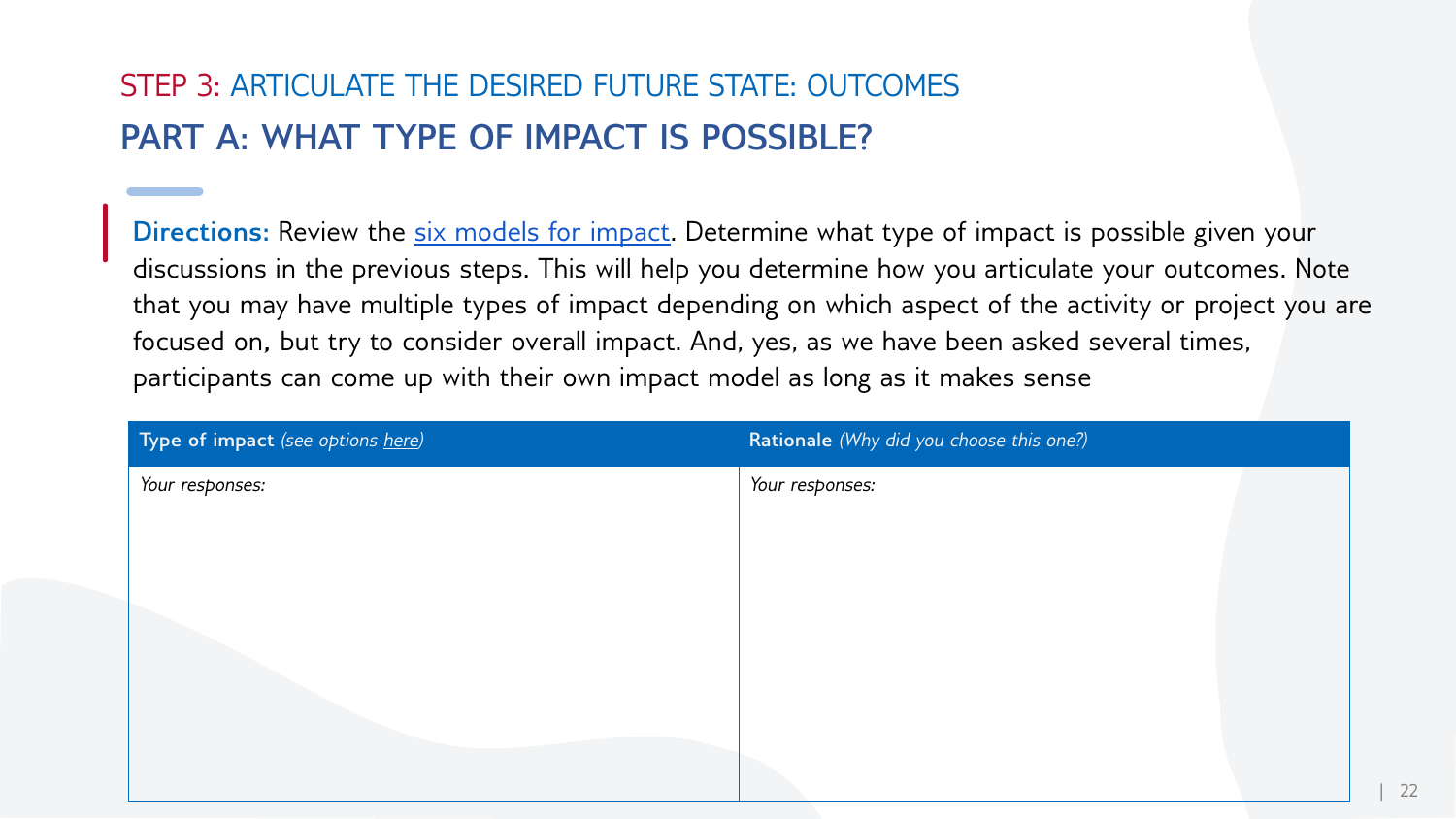

# STEP 3: ARTICULATE THE DESIRED FUTURE STATE: OUTCOMES
PART A: WHAT TYPE OF IMPACT IS POSSIBLE?
Directions: Review the six models for impact. Determine what type of impact is possible given your discussions in the previous steps. This will help you determine how you articulate your outcomes. Note that you may have multiple types of impact depending on which aspect of the activity or project you are focused on, but try to consider overall impact. And, yes, as we have been asked several times, participants can come up with their own impact model as long as it makes sense
| Type of impact (see options here) | Rationale (Why did you choose this one?) |
| --- | --- |
| Your responses: | Your responses: |
|   22